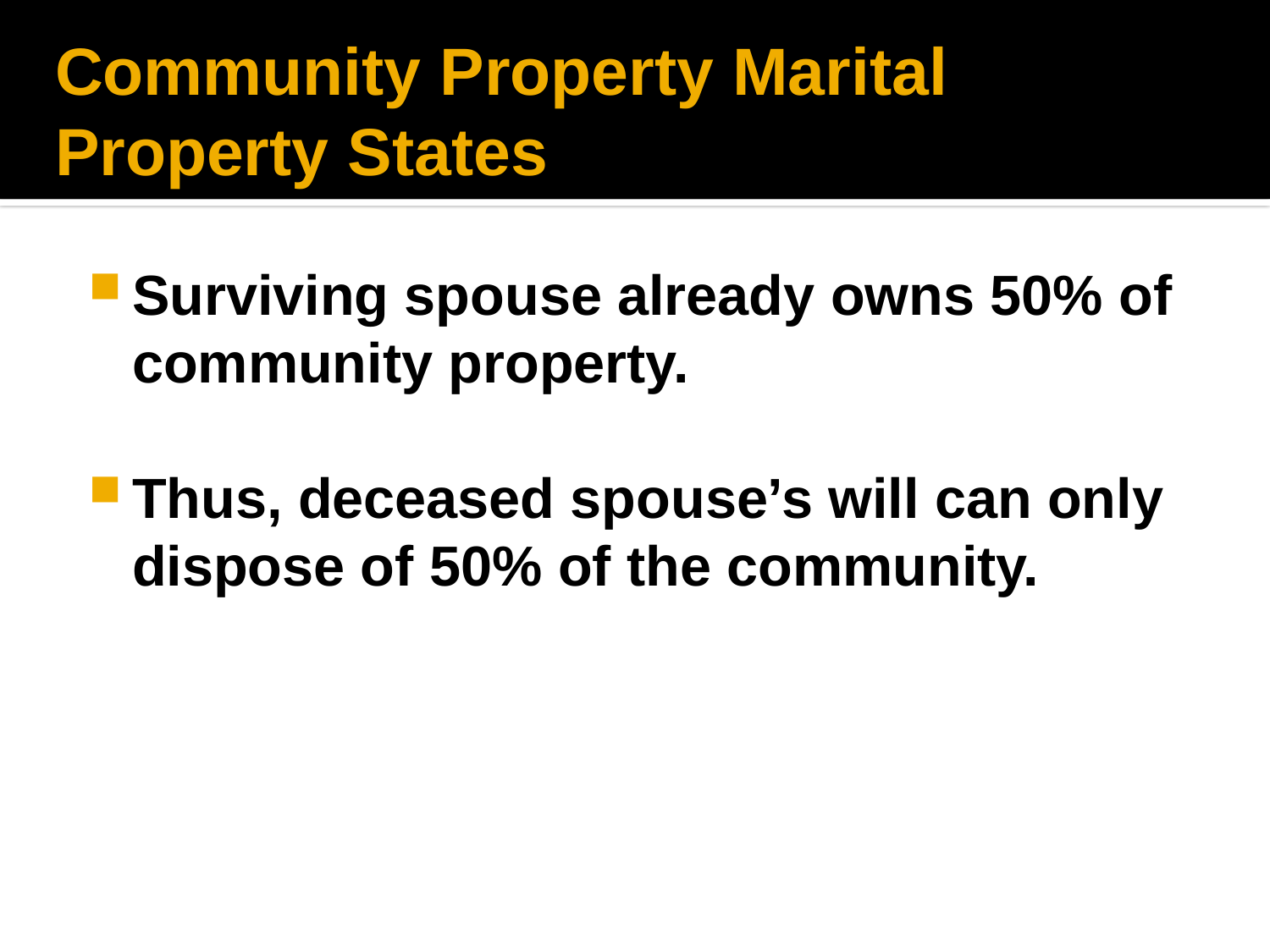

# Community Property Marital Property States
Surviving spouse already owns 50% of community property.

Thus, deceased spouse’s will can only dispose of 50% of the community.